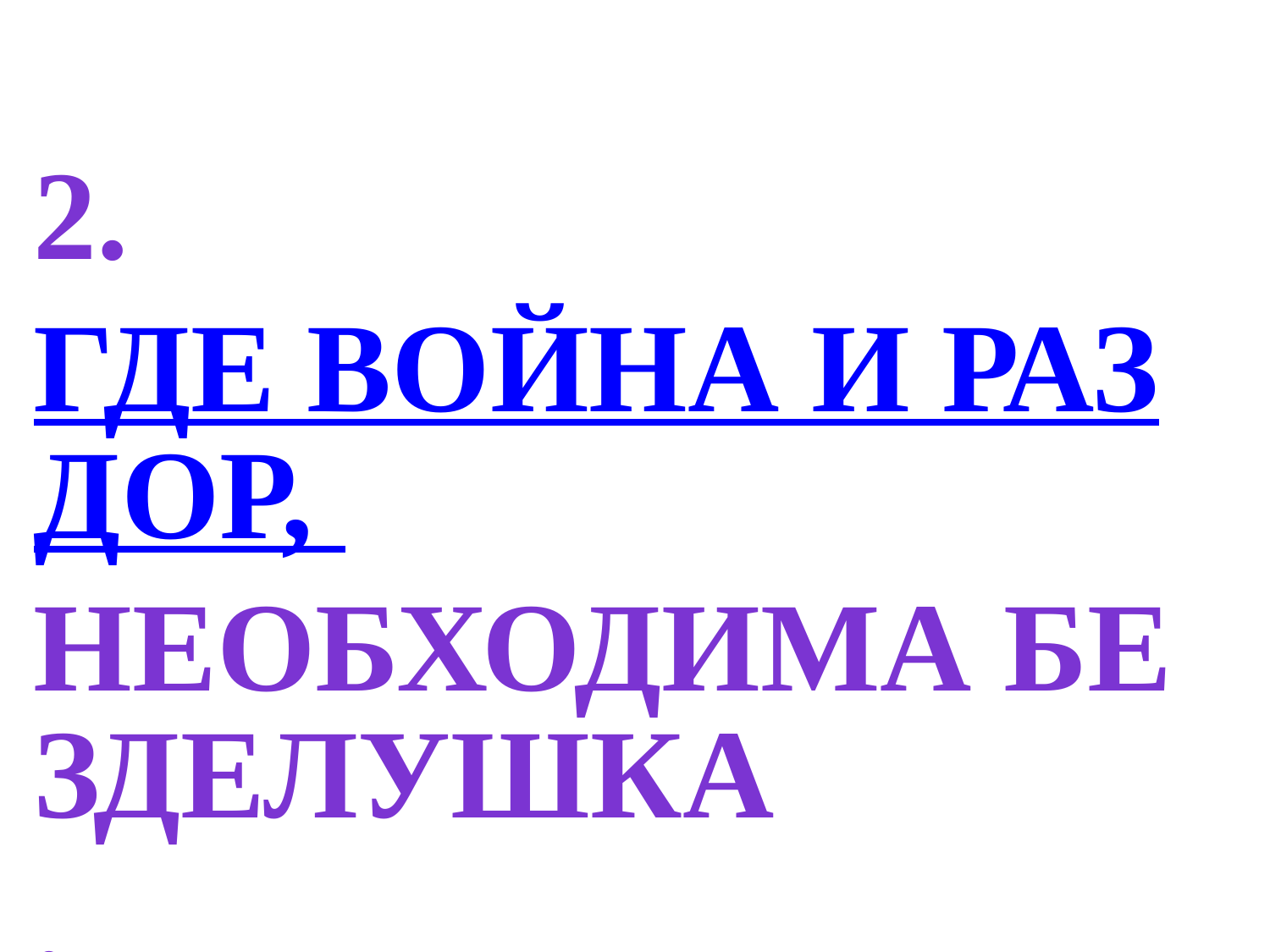

2. Где война и раздор,
необходима безделушка.